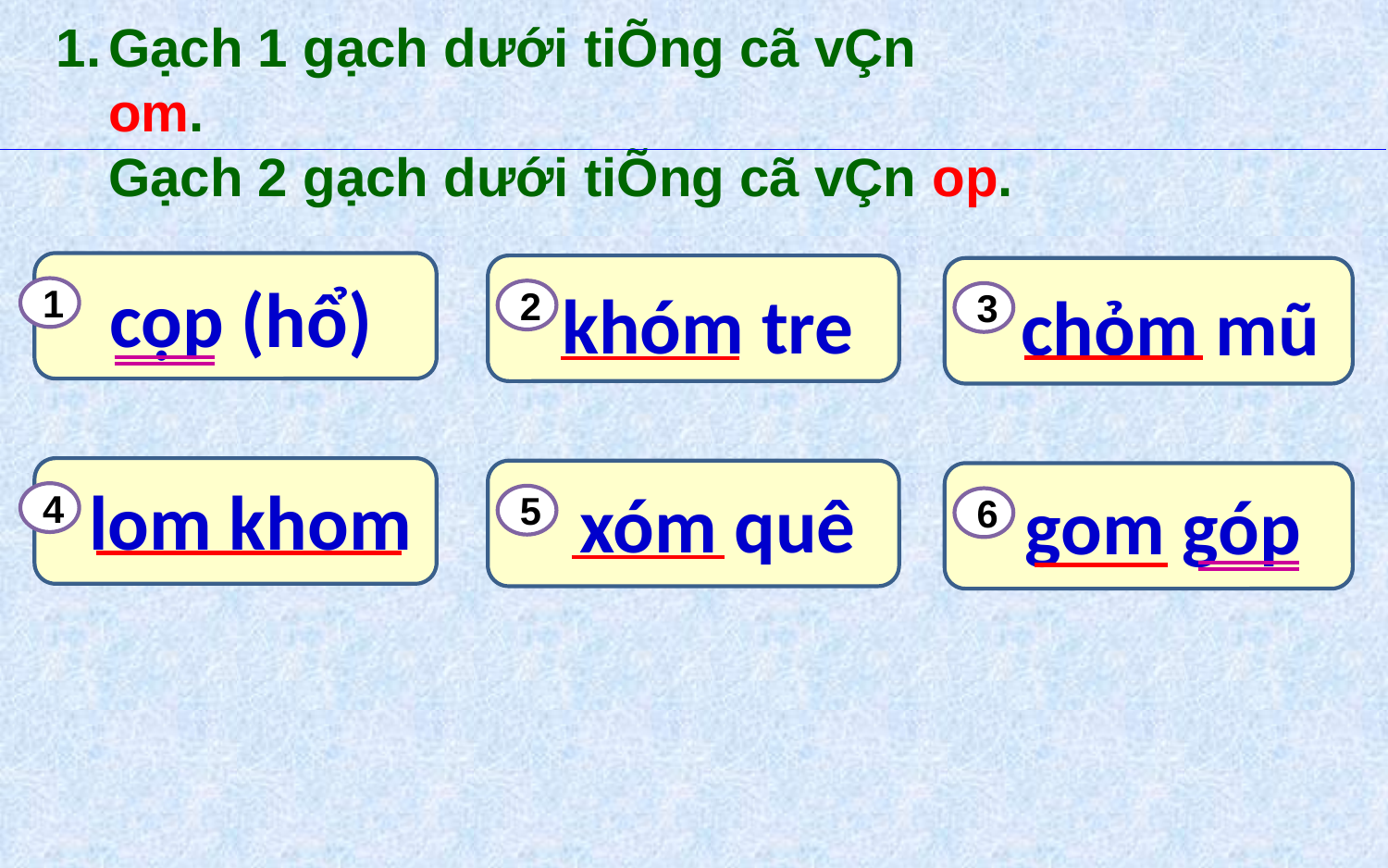

Gạch 1 gạch dưới tiÕng cã vÇn om.
Gạch 2 gạch dưới tiÕng cã vÇn op.

cọp (hổ)
khóm tre
chỏm mũ
1
2
3

lom khom
 xóm quê
gom góp
4
5
6